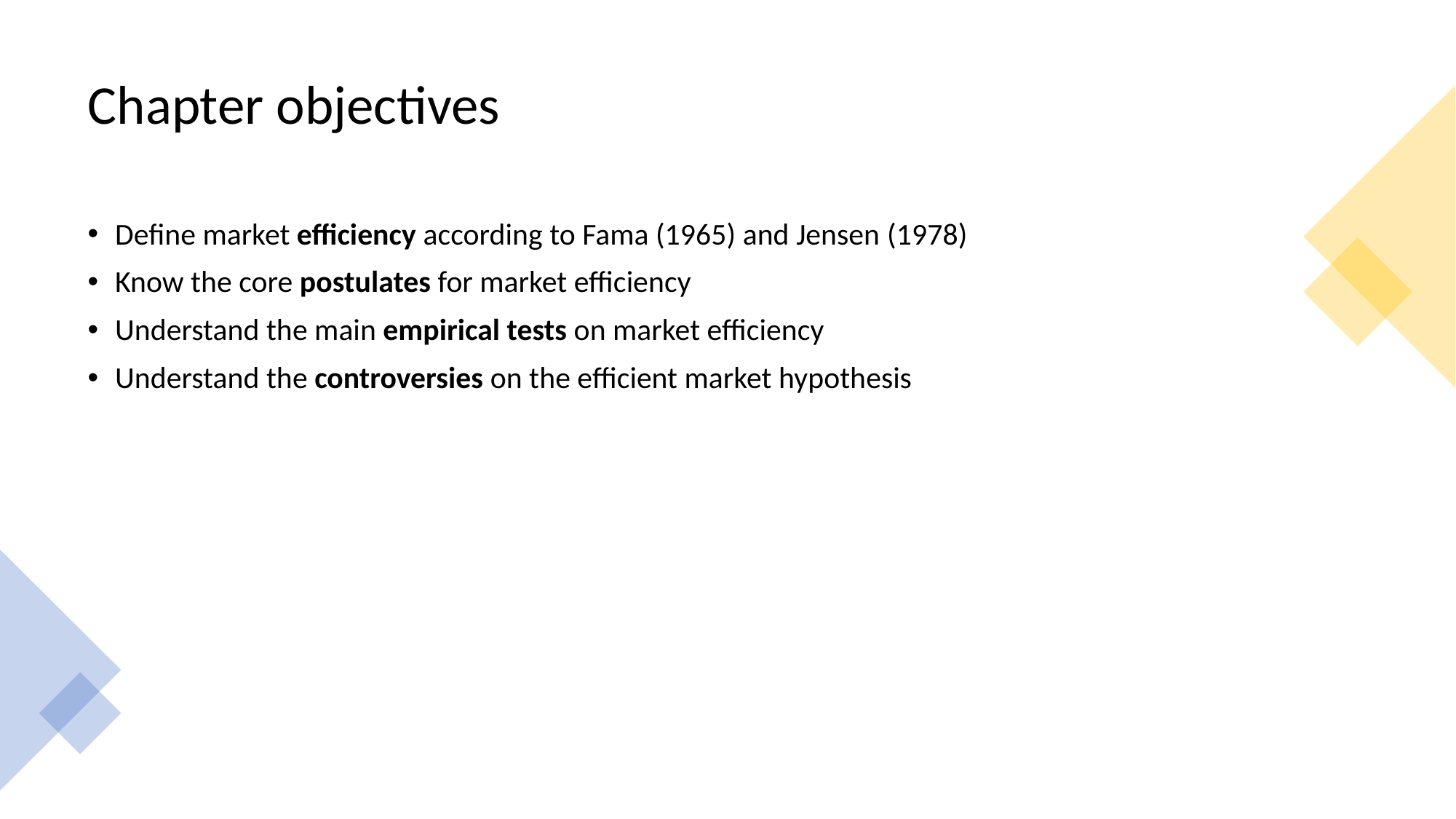

# Chapter objectives

Define market efficiency according to Fama (1965) and Jensen (1978)
Know the core postulates for market efficiency
Understand the main empirical tests on market efficiency
Understand the controversies on the efficient market hypothesis